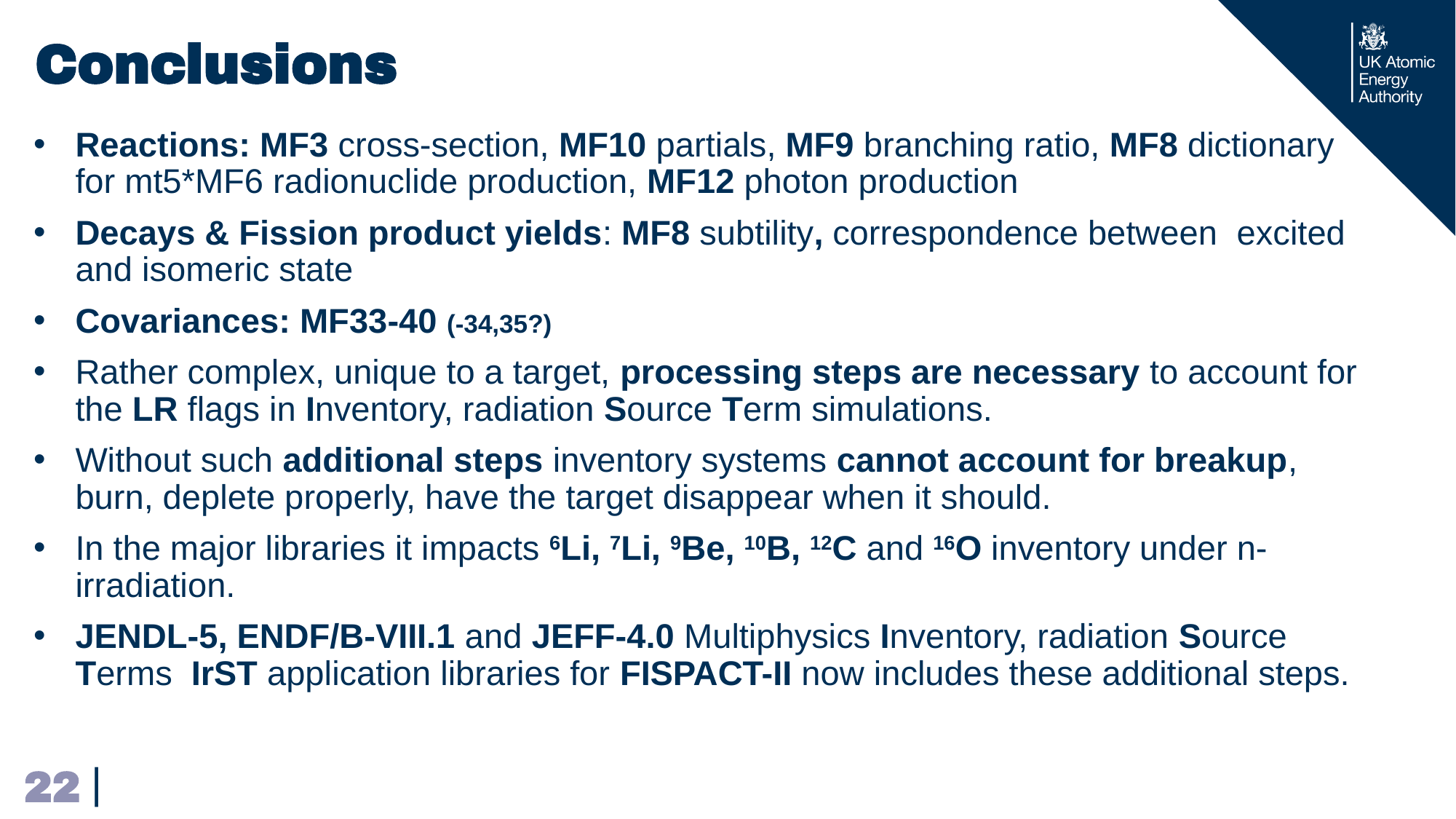

# Conclusions
Reactions: MF3 cross-section, MF10 partials, MF9 branching ratio, MF8 dictionary for mt5*MF6 radionuclide production, MF12 photon production
Decays & Fission product yields: MF8 subtility, correspondence between  excited and isomeric state
Covariances: MF33-40 (-34,35?)
Rather complex, unique to a target, processing steps are necessary to account for the LR flags in Inventory, radiation Source Term simulations.
Without such additional steps inventory systems cannot account for breakup, burn, deplete properly, have the target disappear when it should.
In the major libraries it impacts 6Li, 7Li, 9Be, 10B, 12C and 16O inventory under n-irradiation.
JENDL-5, ENDF/B-VIII.1 and JEFF-4.0 Multiphysics Inventory, radiation Source Terms  IrST application libraries for FISPACT-II now includes these additional steps.
22